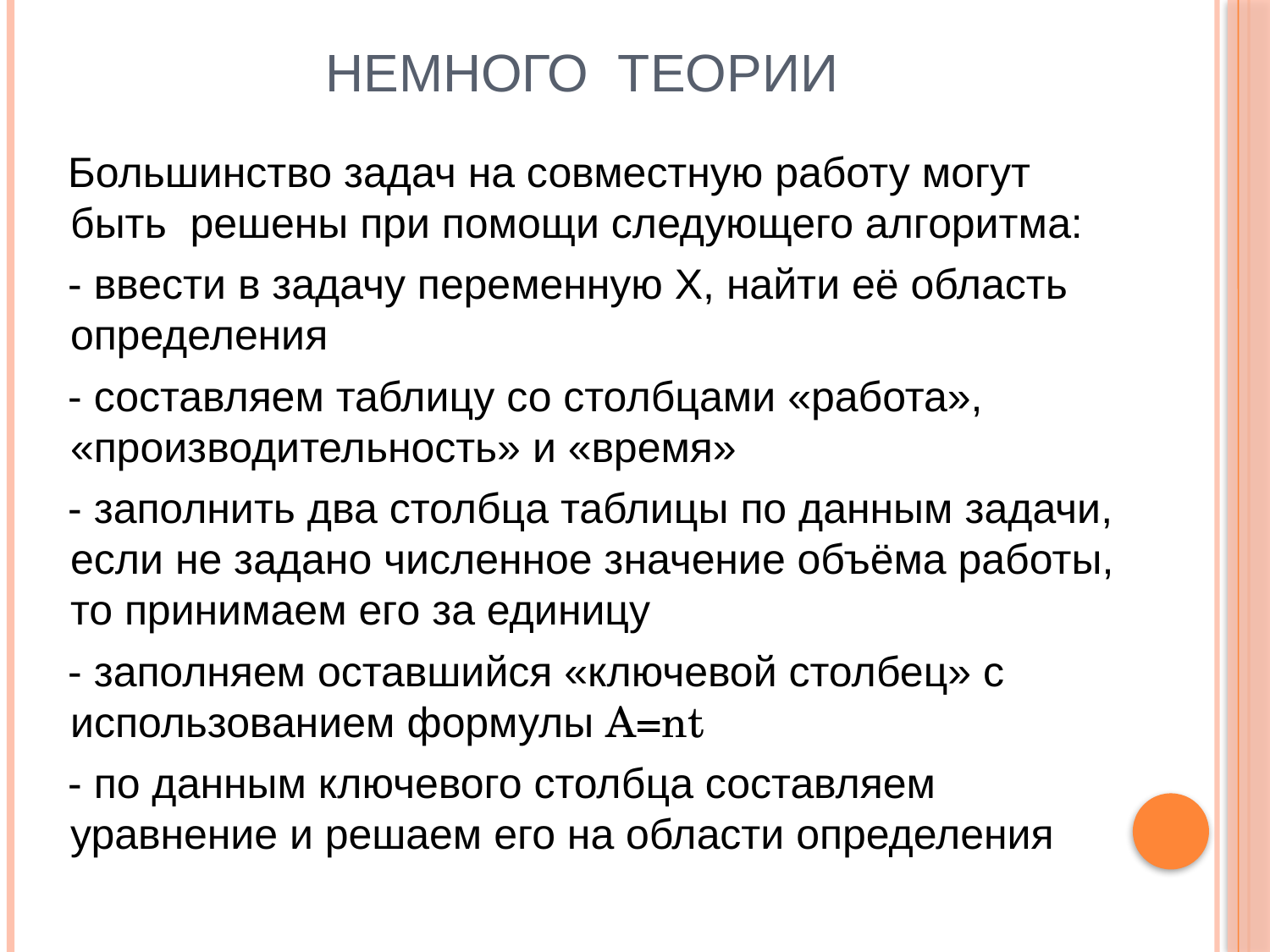

# Немного  теории
   Большинство задач на совместную работу могут быть  решены при помощи следующего алгоритма:
   - ввести в задачу переменную Х, найти её область определения
   - составляем таблицу со столбцами «работа», «производительность» и «время»
   - заполнить два столбца таблицы по данным задачи, если не задано численное значение объёма работы, то принимаем его за единицу
   - заполняем оставшийся «ключевой столбец» с использованием формулы A=nt
   - по данным ключевого столбца составляем уравнение и решаем его на области определения